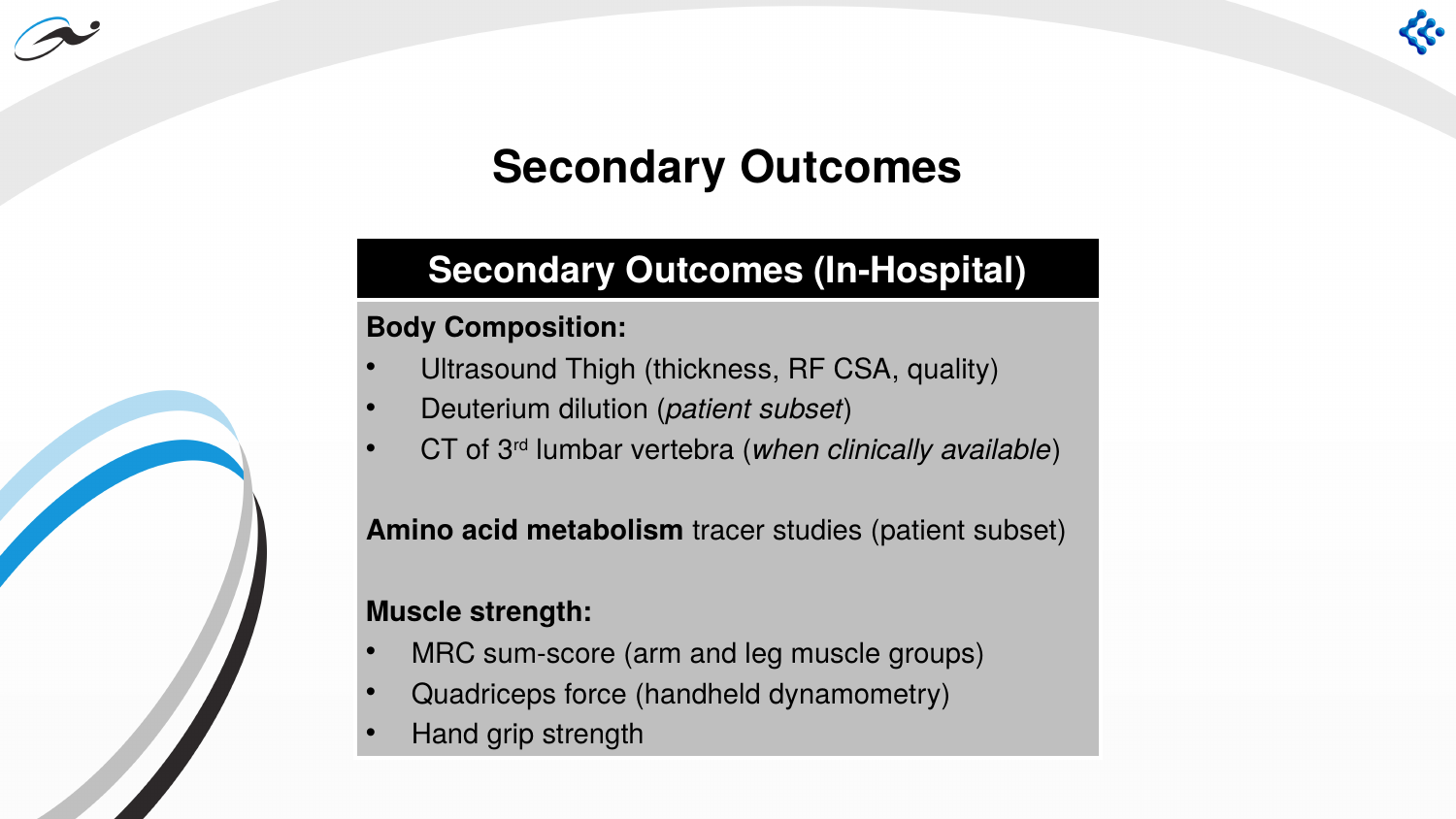

# Secondary Outcomes
| Secondary Outcomes (In-Hospital) |
| --- |
| Body Composition: Ultrasound Thigh (thickness, RF CSA, quality) Deuterium dilution (patient subset) CT of 3rd lumbar vertebra (when clinically available) Amino acid metabolism tracer studies (patient subset) Muscle strength: MRC sum-score (arm and leg muscle groups) Quadriceps force (handheld dynamometry) Hand grip strength |